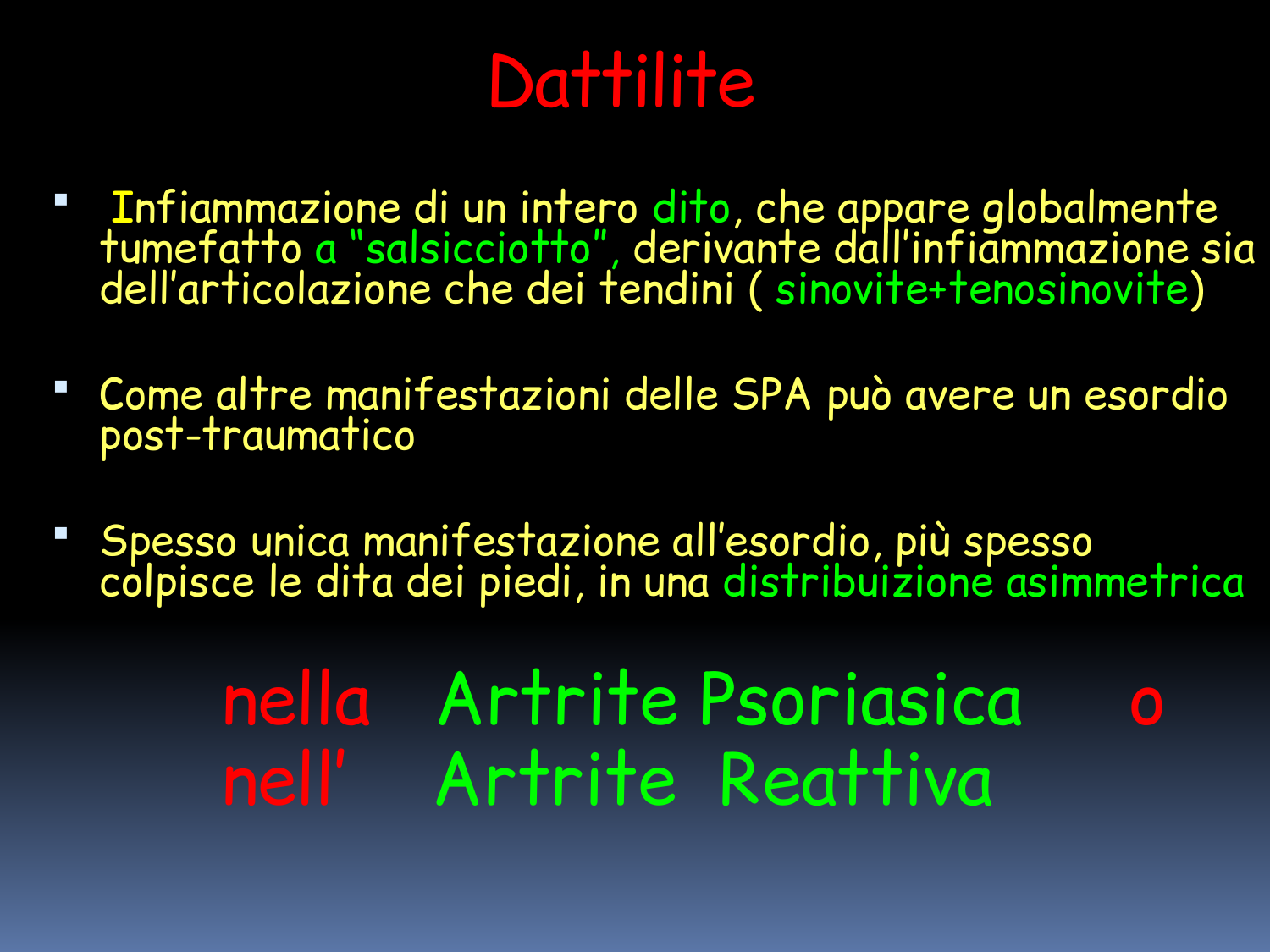

# Dattilite

 Infiammazione di un intero dito, che appare globalmente tumefatto a “salsicciotto”, derivante dall’infiammazione sia dell’articolazione che dei tendini ( sinovite+tenosinovite)

Come altre manifestazioni delle SPA può avere un esordio post-traumatico

Spesso unica manifestazione all’esordio, più spesso colpisce le dita dei piedi, in una distribuizione asimmetrica

        nella   Artrite Psoriasica     o
        nell’    Artrite  Reattiva